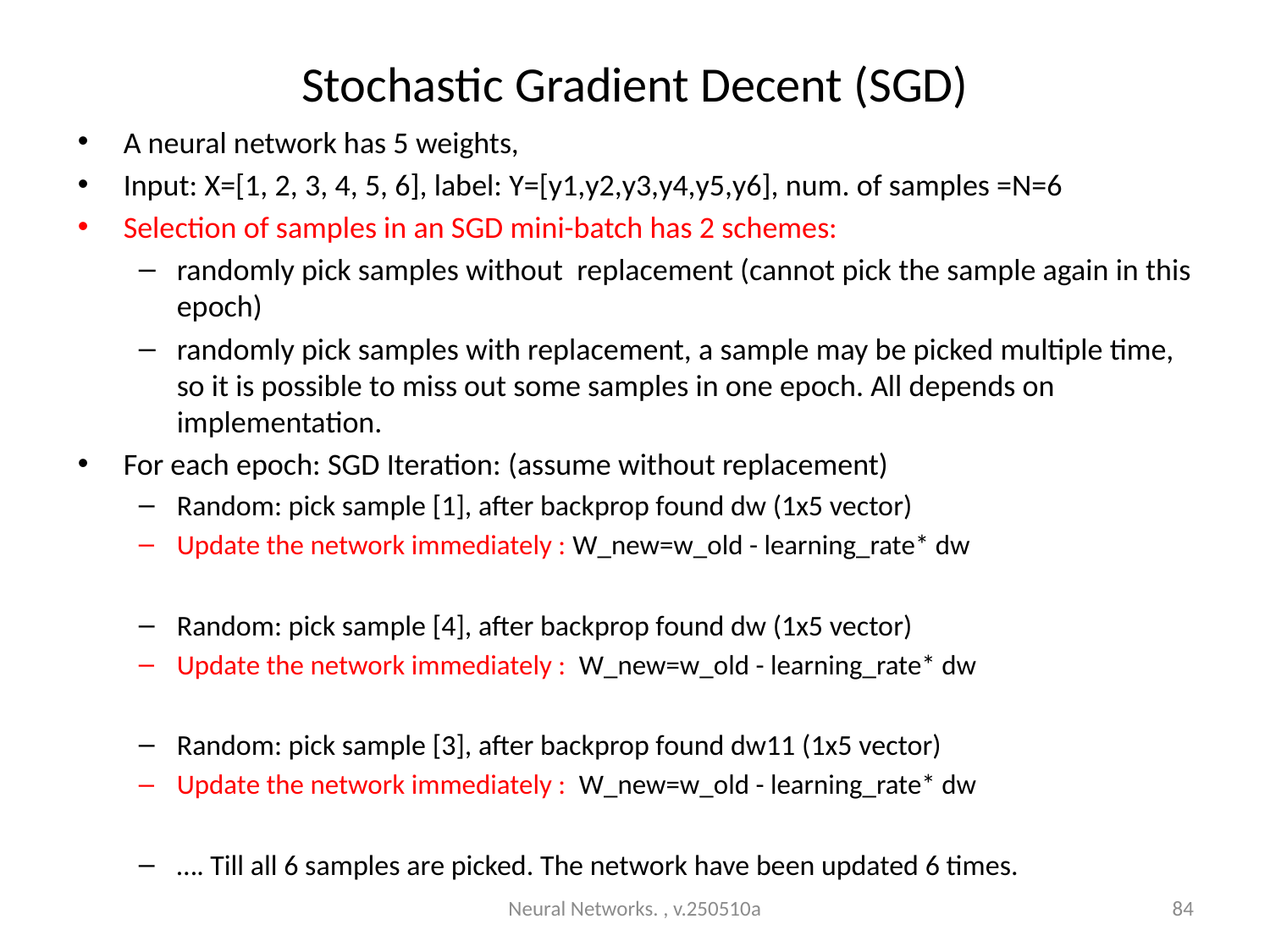

# Stochastic Gradient Decent (SGD)
A neural network has 5 weights,
Input: X=[1, 2, 3, 4, 5, 6], label: Y=[y1,y2,y3,y4,y5,y6], num. of samples =N=6
Selection of samples in an SGD mini-batch has 2 schemes:
randomly pick samples without  replacement (cannot pick the sample again in this epoch)
randomly pick samples with replacement, a sample may be picked multiple time, so it is possible to miss out some samples in one epoch. All depends on implementation.
For each epoch: SGD Iteration: (assume without replacement)
Random: pick sample [1], after backprop found dw (1x5 vector)
Update the network immediately : W_new=w_old - learning_rate* dw

Random: pick sample [4], after backprop found dw (1x5 vector)
Update the network immediately :  W_new=w_old - learning_rate* dw

Random: pick sample [3], after backprop found dw11 (1x5 vector)
Update the network immediately :  W_new=w_old - learning_rate* dw

…. Till all 6 samples are picked. The network have been updated 6 times.

Neural Networks. , v.250510a
84